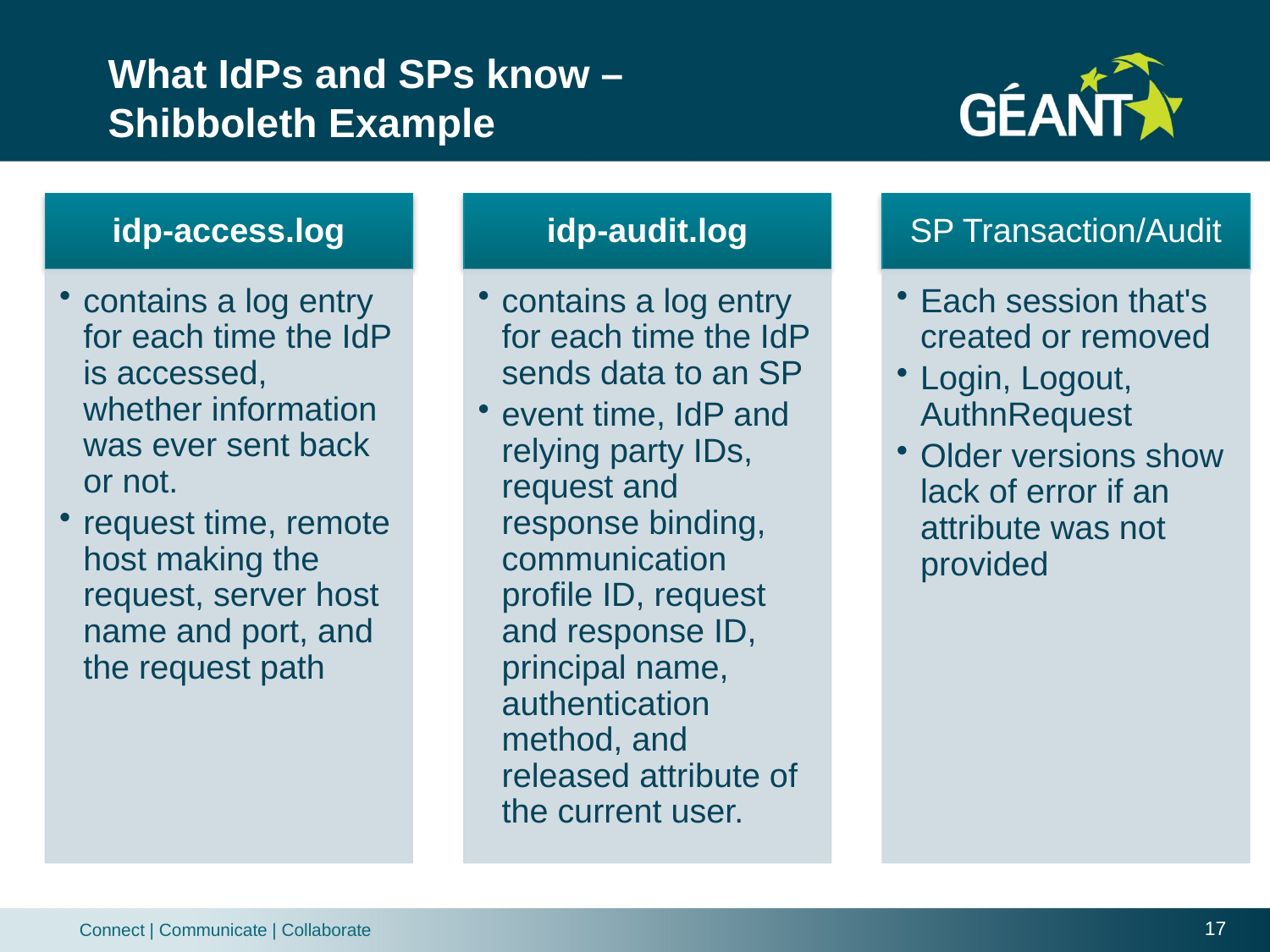

# What IdPs and SPs know – Shibboleth Example
idp-access.log
contains a log entry for each time the IdP is accessed, whether information was ever sent back or not.
request time, remote host making the request, server host name and port, and the request path
idp-audit.log
contains a log entry for each time the IdP sends data to an SP
event time, IdP and relying party IDs, request and response binding, communication profile ID, request and response ID, principal name, authentication method, and released attribute of the current user.
SP Transaction/Audit
Each session that's created or removed
Login, Logout, AuthnRequest
Older versions show lack of error if an attribute was not provided